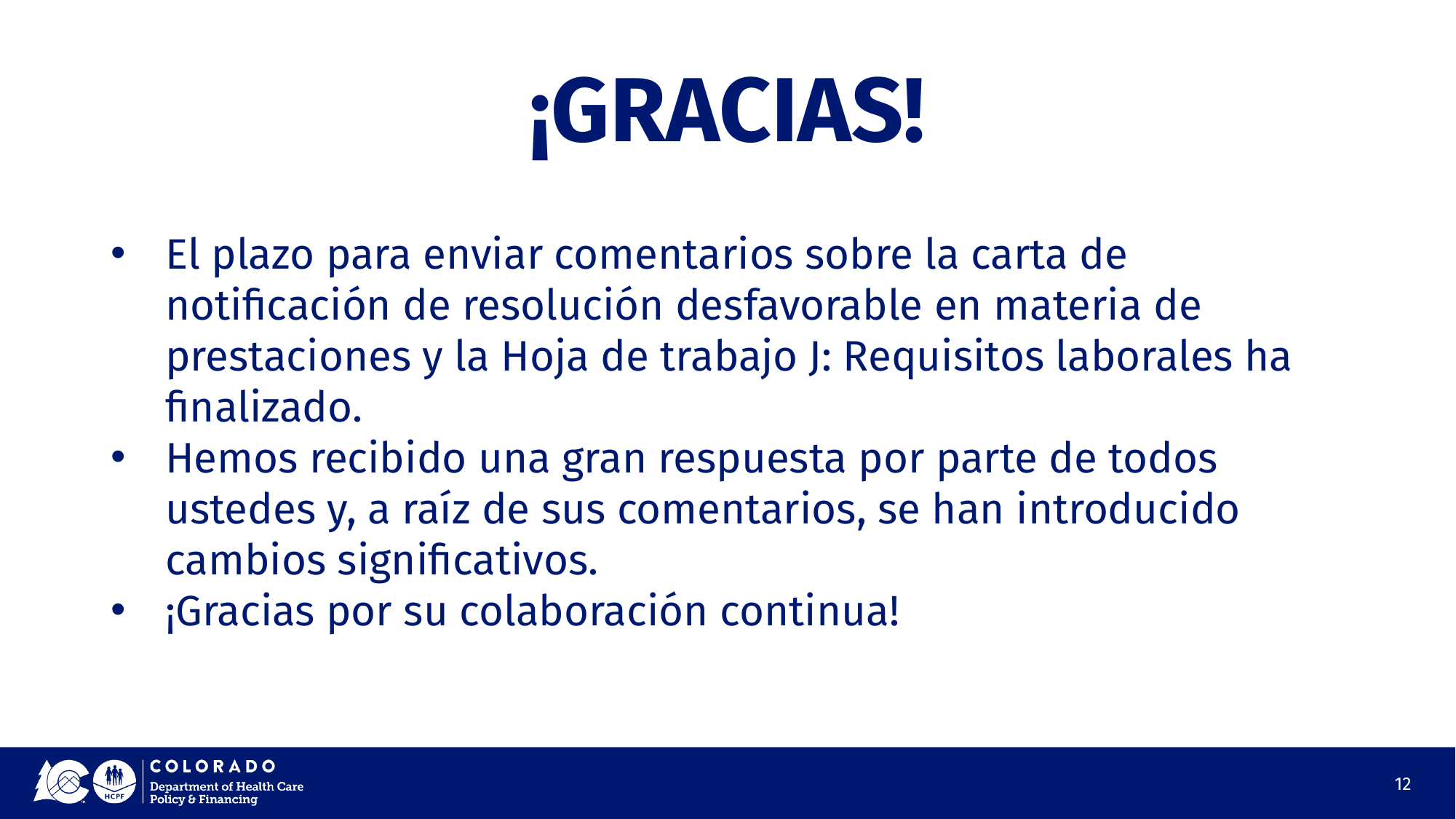

# ¡GRACIAS!
El plazo para enviar comentarios sobre la carta de notificación de resolución desfavorable en materia de prestaciones y la Hoja de trabajo J: Requisitos laborales ha finalizado.
Hemos recibido una gran respuesta por parte de todos ustedes y, a raíz de sus comentarios, se han introducido cambios significativos.
¡Gracias por su colaboración continua!
12